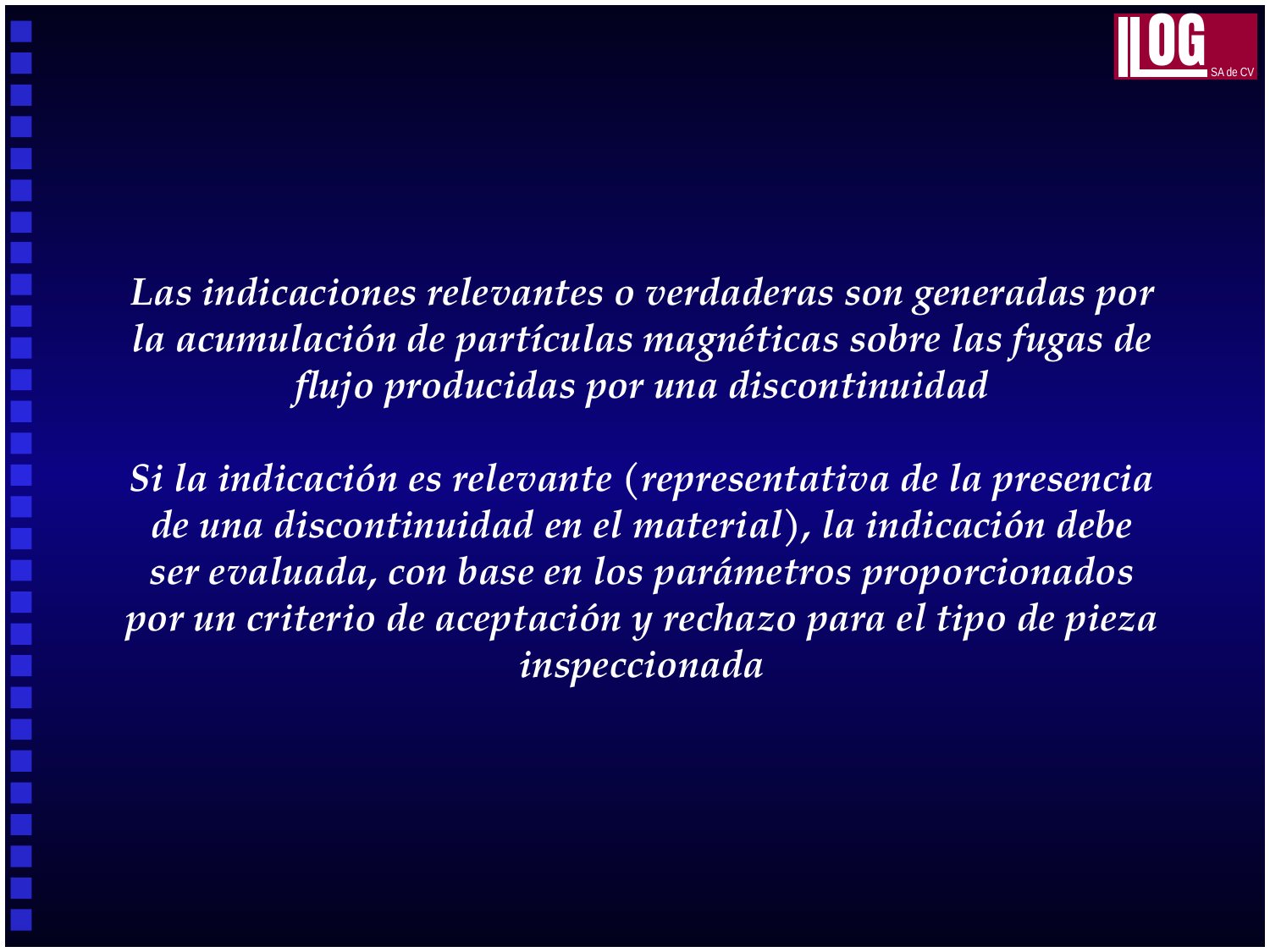

OG

SA de CV

Las indicaciones relevantes o verdaderas son generadas por la acumulación de partículas magnéticas sobre las fugas de flujo producidas por una discontinuidad

Si la indicación es relevante (representativa de la presencia de una discontinuidad en el material), la indicación debe ser evaluada, con base en los parámetros proporcionados por un criterio de aceptación y rechazo para el tipo de pieza inspeccionada